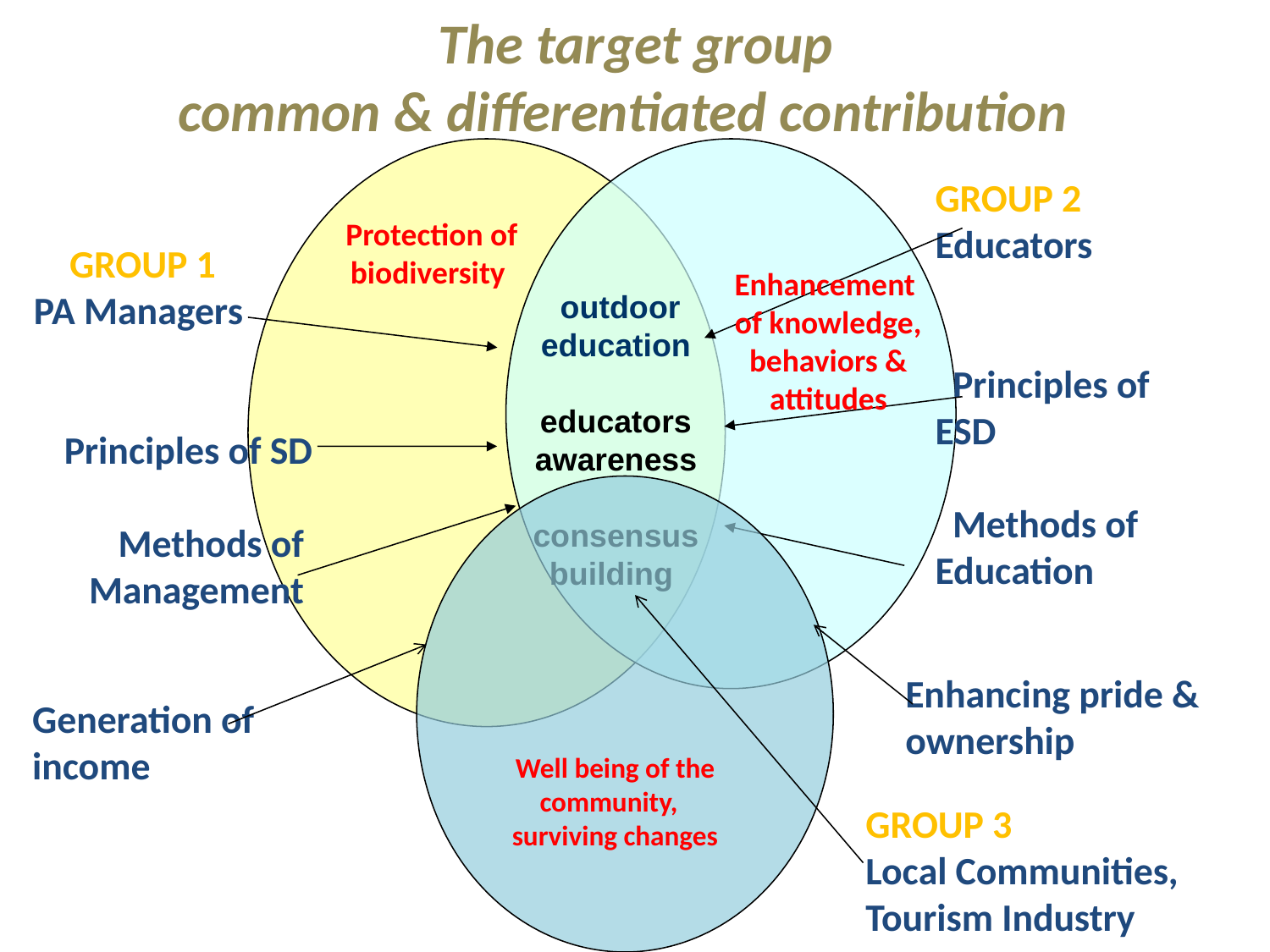

The target group
common & differentiated contribution

GROUP 2
Educators

  Principles of 	ESD

  Methods of  Education
Protection of biodiversity
GROUP 1
PA Managers

  Principles of SD

  Methods of  Management

 outdoor education

educators awareness

consensus building
Enhancement
of knowledge, behaviors & attitudes

Enhancing pride & ownership
Generation of income
Well being of the community,
surviving changes
GROUP 3
Local Communities, Tourism Industry